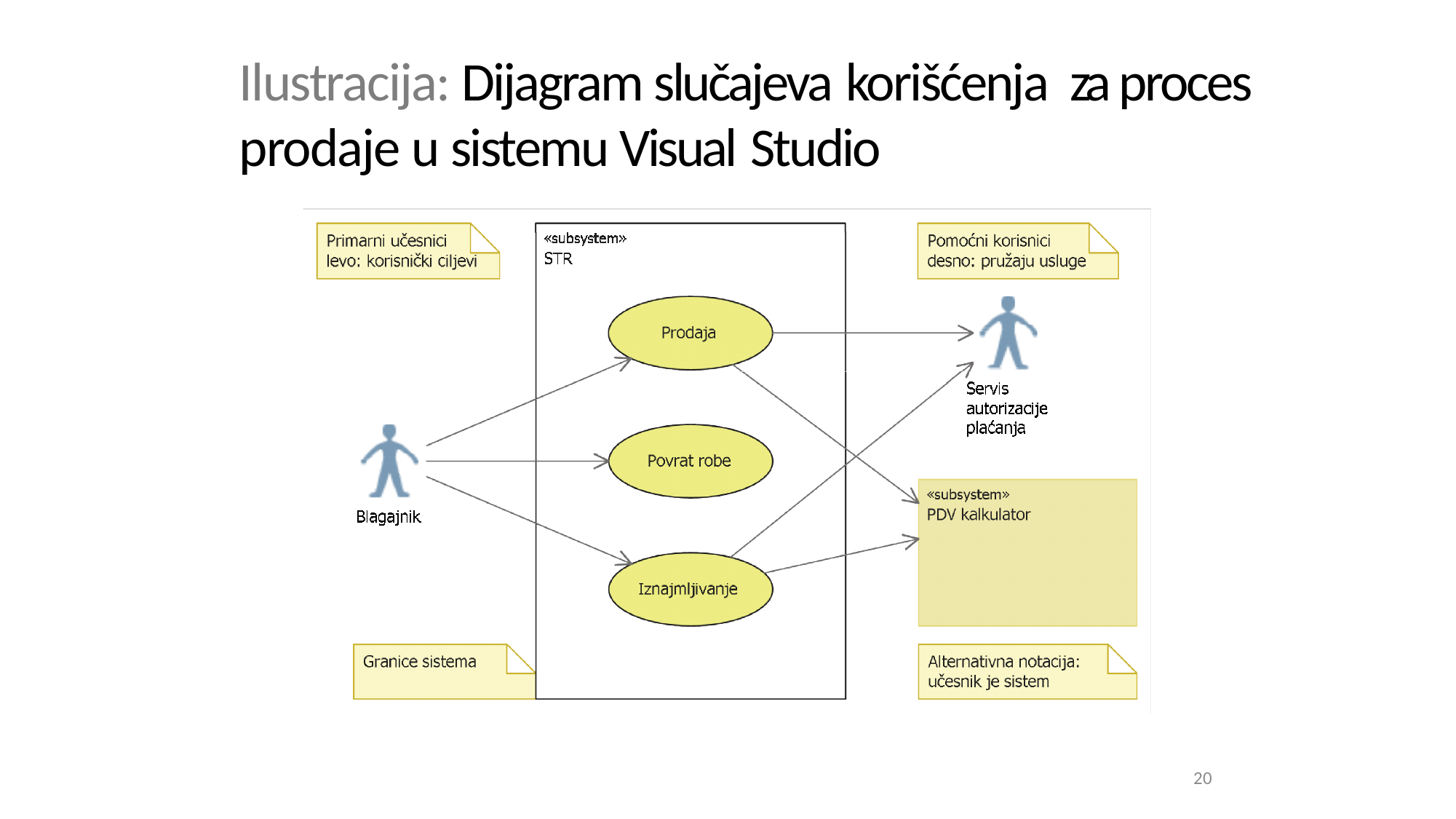

# Ilustracija: Dijagram slučajeva korišćenja  za proces prodaje u sistemu Visual Studio

20